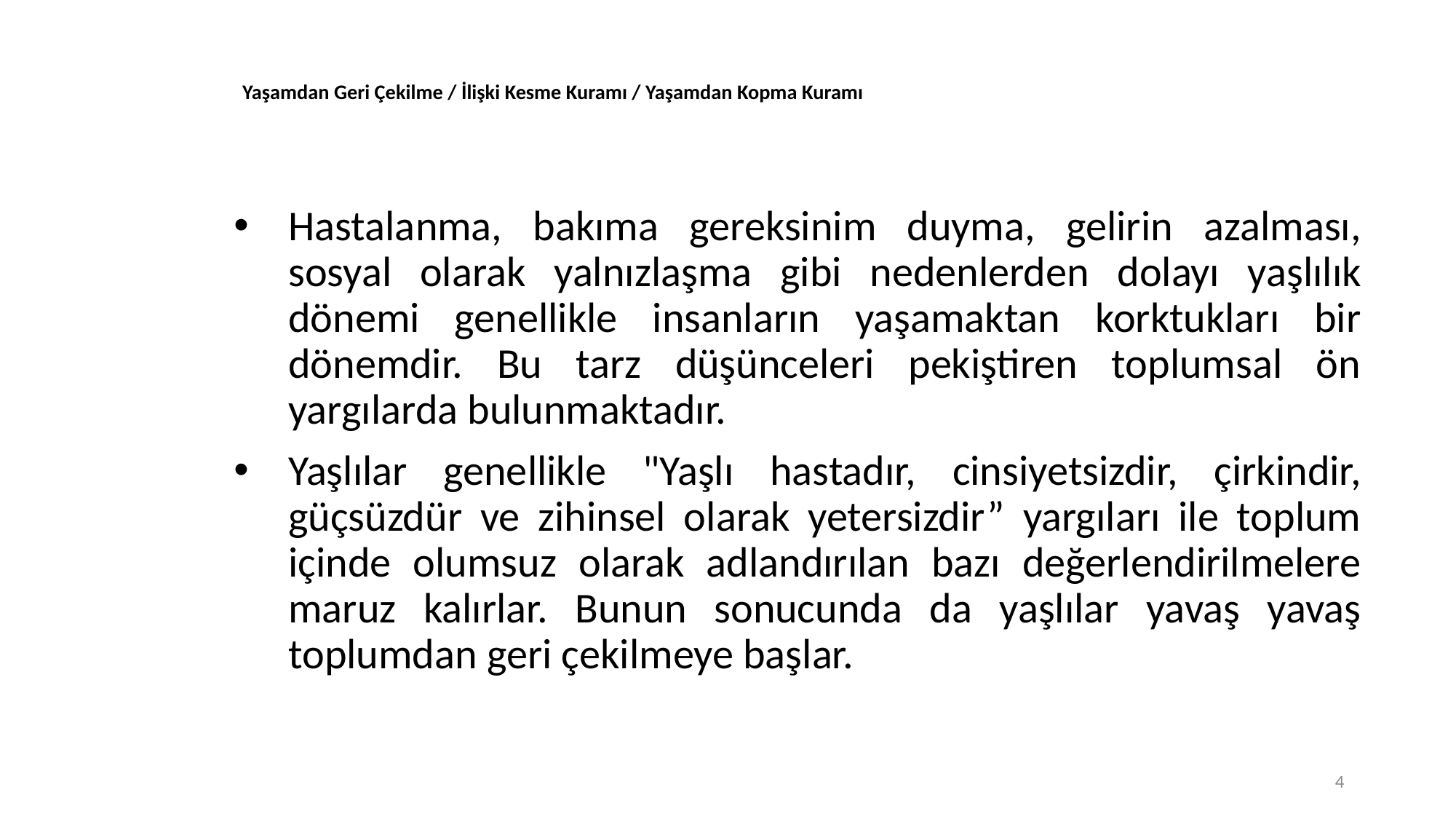

# Yaşamdan Geri Çekilme / İlişki Kesme Kuramı / Yaşamdan Kopma Kuramı

Hastalanma, bakıma gereksinim duyma, gelirin azalması, sosyal olarak yalnızlaşma gibi nedenlerden dolayı yaşlılık dönemi genellikle insanların yaşamaktan korktukları bir dönemdir. Bu tarz düşünceleri pekiştiren toplumsal ön yargılarda bulunmaktadır.
Yaşlılar genellikle "Yaşlı hastadır, cinsiyetsizdir, çirkindir, güçsüzdür ve zihinsel olarak yetersizdir” yargıları ile toplum içinde olumsuz olarak adlandırılan bazı değerlendirilmelere maruz kalırlar. Bunun sonucunda da yaşlılar yavaş yavaş toplumdan geri çekilmeye başlar.

4